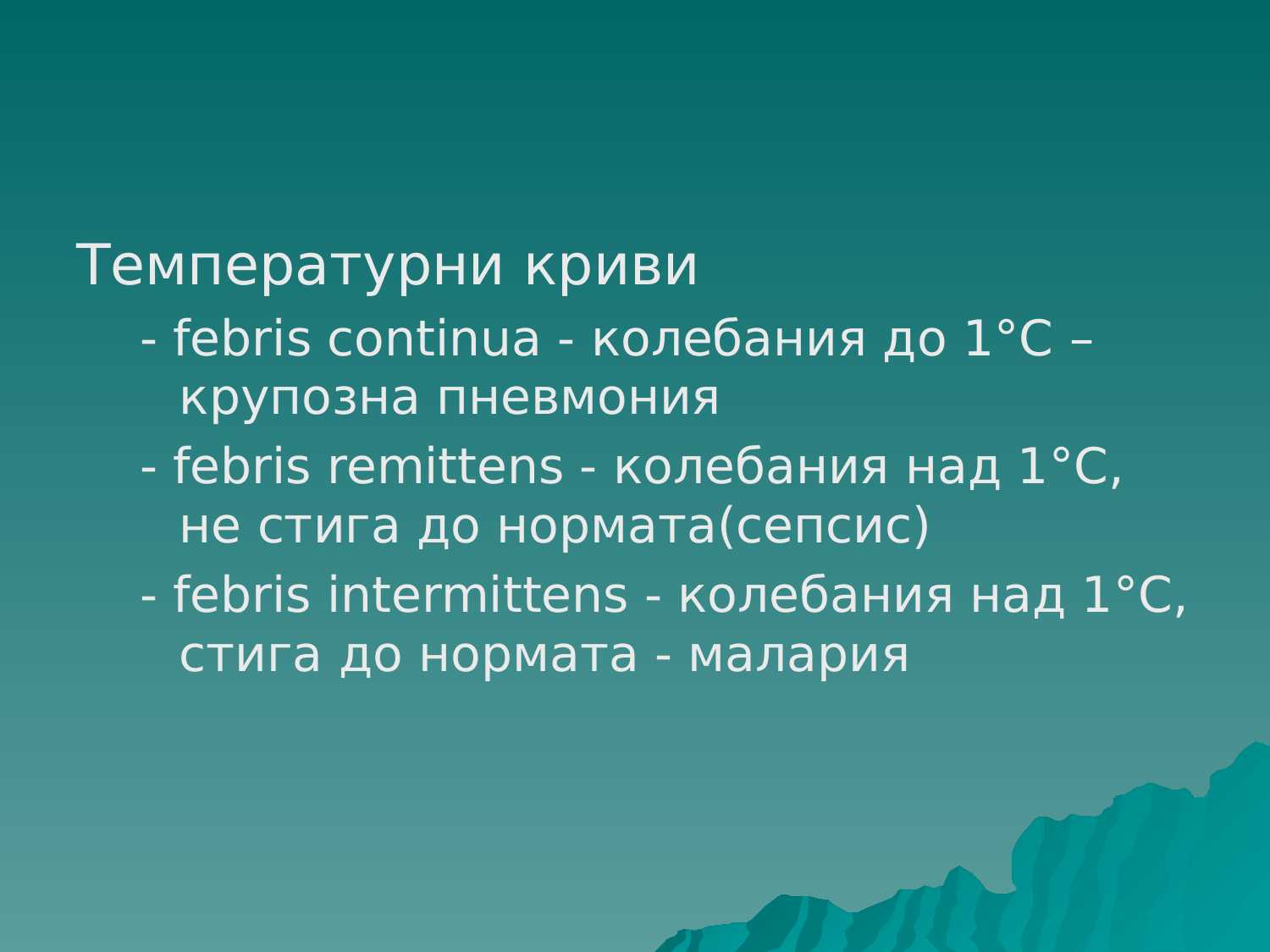

#
Температурни криви
- febris continua - колебания до 1°С – крупозна пневмония
- febris remittens - колебания над 1°С, не стига до нормата(сепсис)
- febris intermittens - колебания над 1°С, стига до нормата - малария